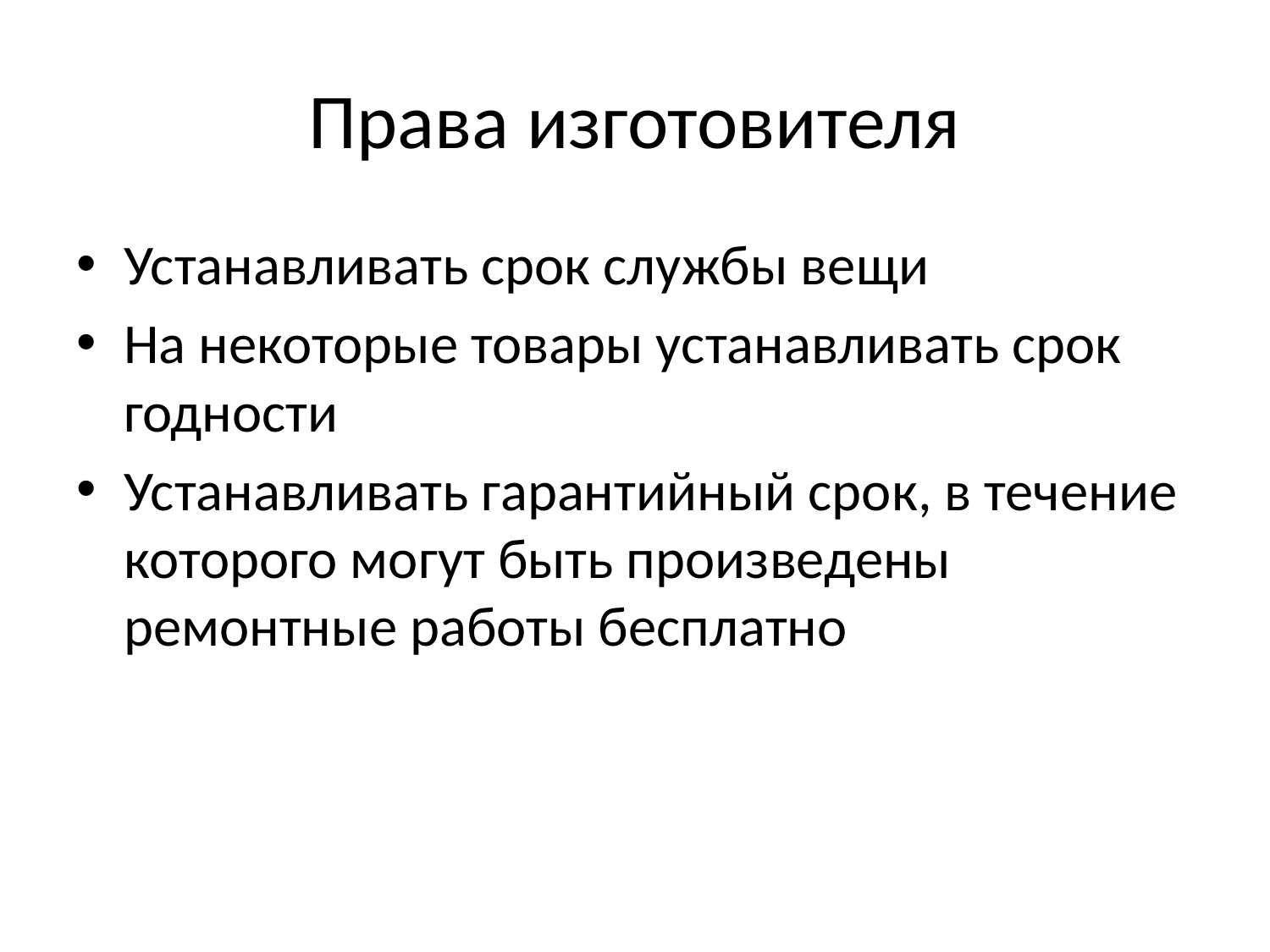

# Права изготовителя
Устанавливать срок службы вещи
На некоторые товары устанавливать срок годности
Устанавливать гарантийный срок, в течение которого могут быть произведены ремонтные работы бесплатно